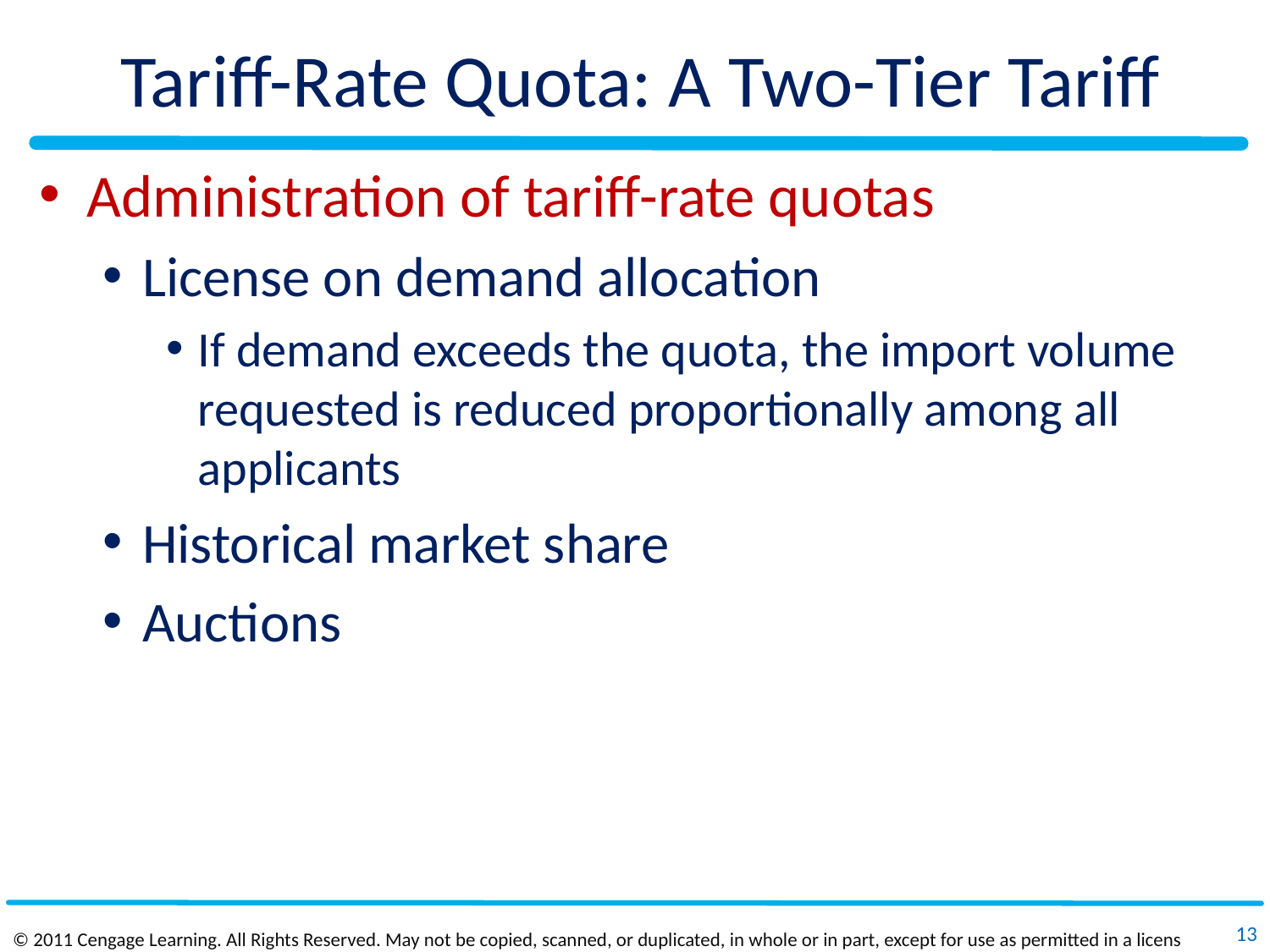

# Tariff-Rate Quota: A Two-Tier Tariff
Administration of tariff-rate quotas
License on demand allocation
If demand exceeds the quota, the import volume requested is reduced proportionally among all applicants
Historical market share
Auctions
13
© 2011 Cengage Learning. All Rights Reserved. May not be copied, scanned, or duplicated, in whole or in part, except for use as permitted in a license distributed with a certain product or service or otherwise on a password‐protected website for classroom use